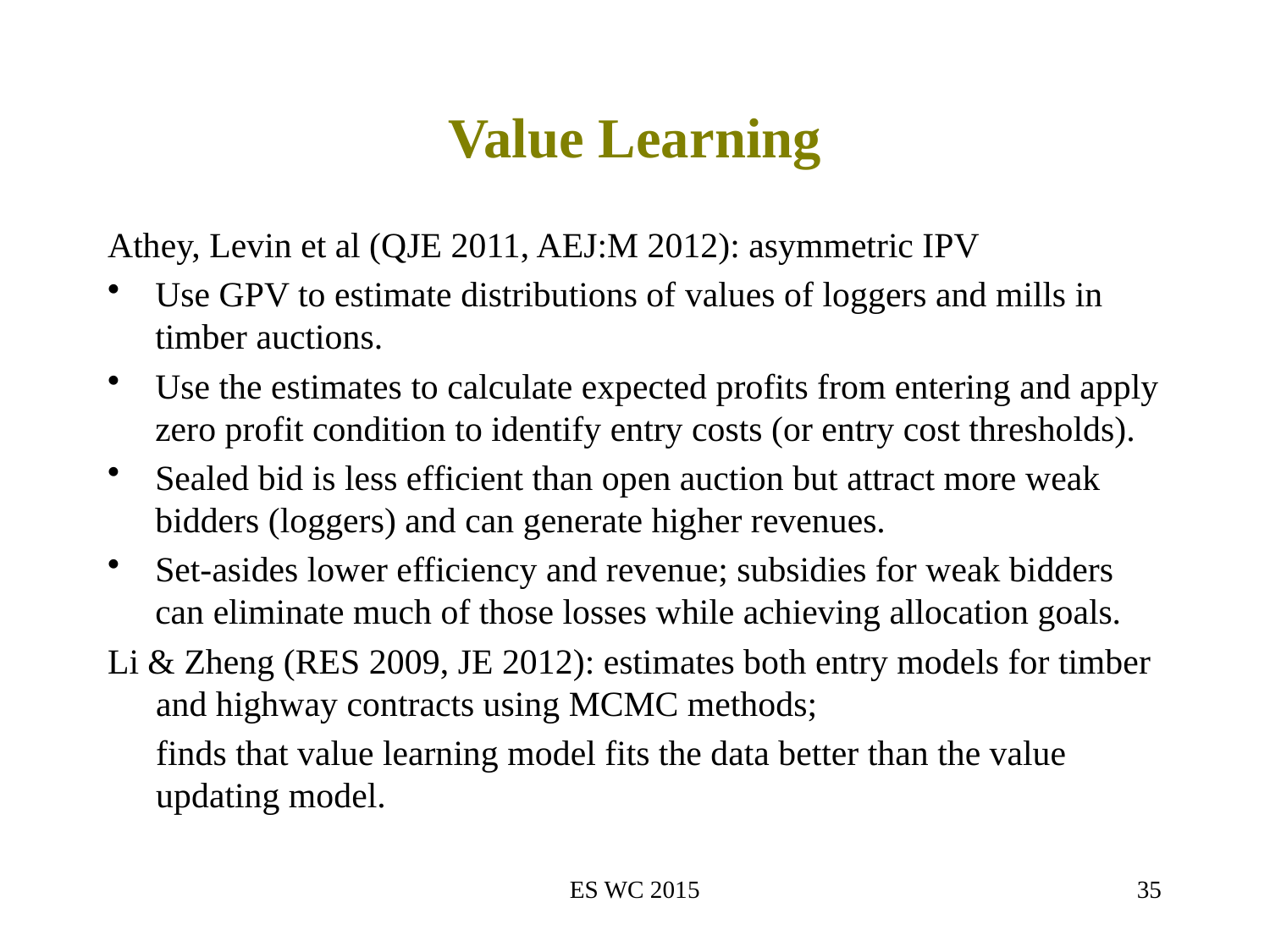

# Value Learning
Athey, Levin et al (QJE 2011, AEJ:M 2012): asymmetric IPV
Use GPV to estimate distributions of values of loggers and mills in timber auctions.
Use the estimates to calculate expected profits from entering and apply zero profit condition to identify entry costs (or entry cost thresholds).
Sealed bid is less efficient than open auction but attract more weak bidders (loggers) and can generate higher revenues.
Set-asides lower efficiency and revenue; subsidies for weak bidders can eliminate much of those losses while achieving allocation goals.
Li & Zheng (RES 2009, JE 2012): estimates both entry models for timber and highway contracts using MCMC methods;
	finds that value learning model fits the data better than the value updating model.

ES WC 2015
35